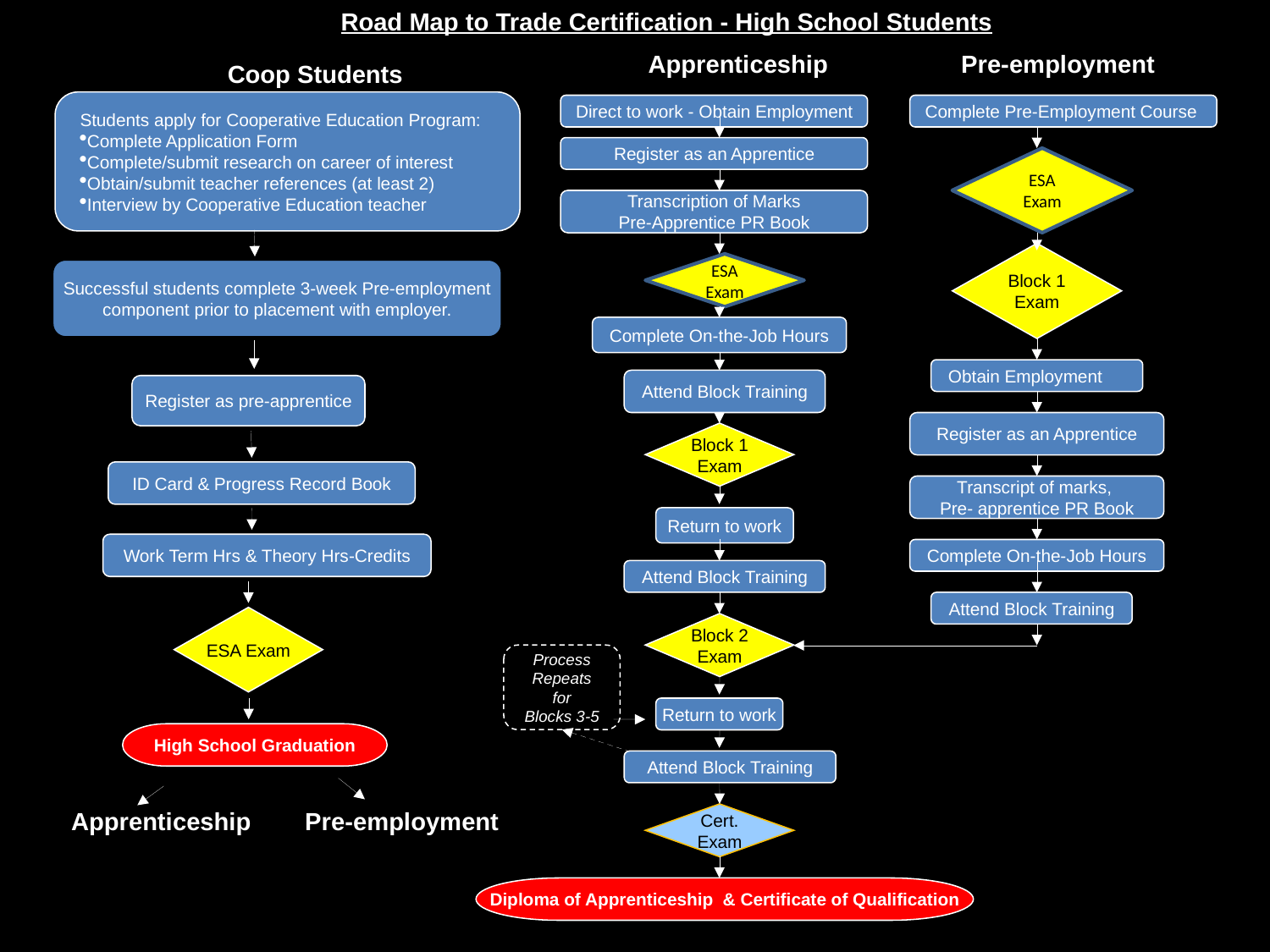

Road Map to Trade Certification - High School Students
Apprenticeship
Pre-employment
    Coop Students

Students apply for Cooperative Education Program:
Complete Application Form
Complete/submit research on career of interest
Obtain/submit teacher references (at least 2)
Interview by Cooperative Education teacher

Direct to work - Obtain Employment

Complete Pre-Employment Course

Register as an Apprentice

ESA Exam

Transcription of Marks
Pre-Apprentice PR Book

Block 1
Exam
ESA Exam

Successful students complete 3-week Pre-employment
 component prior to placement with employer.

Complete On-the-Job Hours

Obtain Employment

Attend Block Training

Register as pre-apprentice

Register as an Apprentice

Block 1
Exam

ID Card & Progress Record Book
Transcript of marks,
Pre- apprentice PR Book

Return to work

Work Term Hrs & Theory Hrs-Credits

Complete On-the-Job Hours

Attend Block Training

Attend Block Training

ESA Exam

Block 2
Exam

Process Repeats for
Blocks 3-5

Return to work

High School Graduation

Attend Block Training

Apprenticeship
Pre-employment

Cert.
Exam

Diploma of Apprenticeship  & Certificate of Qualification